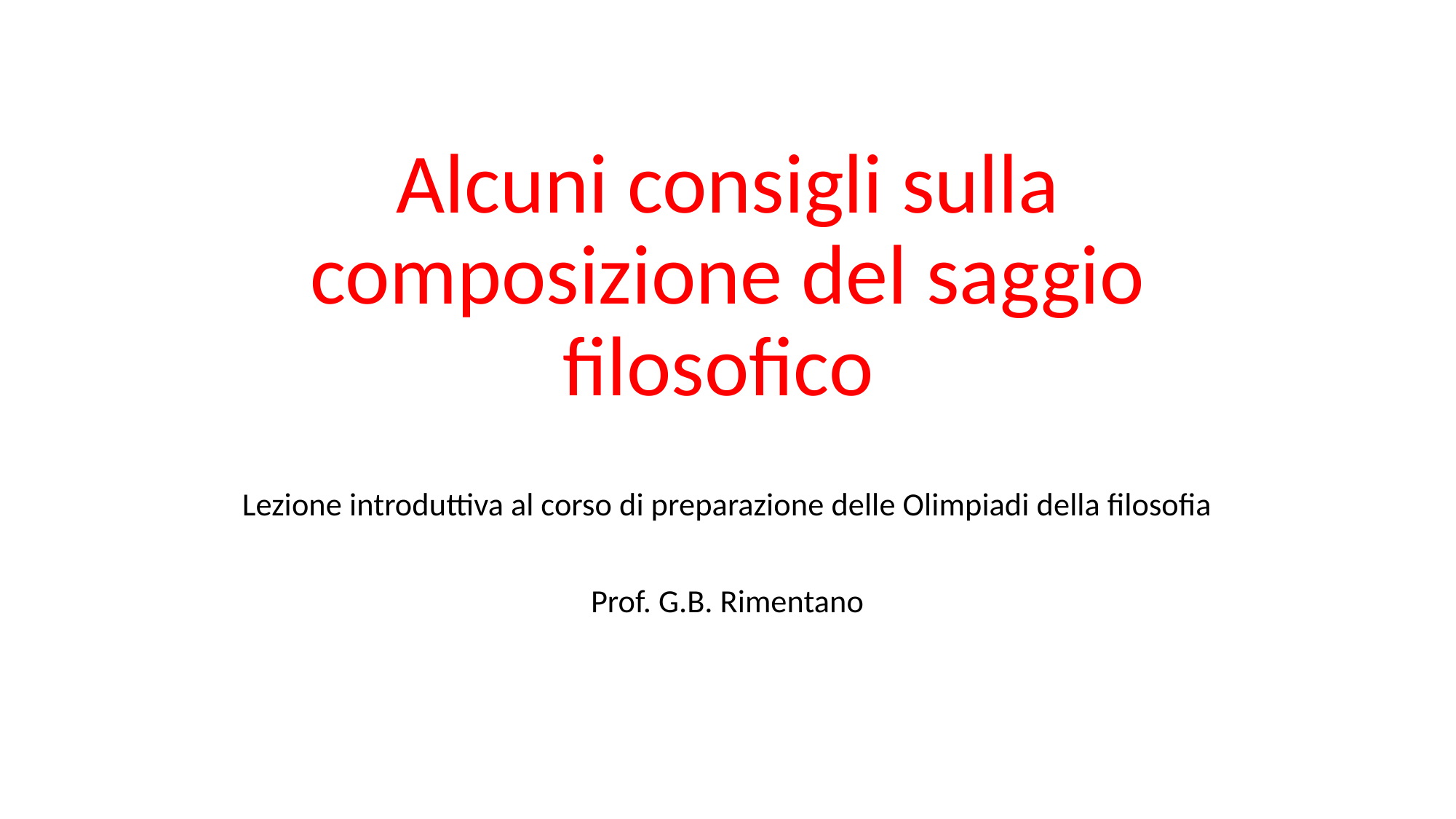

# Alcuni consigli sulla composizione del saggio filosofico

Lezione introduttiva al corso di preparazione delle Olimpiadi della filosofia

Prof. G.B. Rimentano